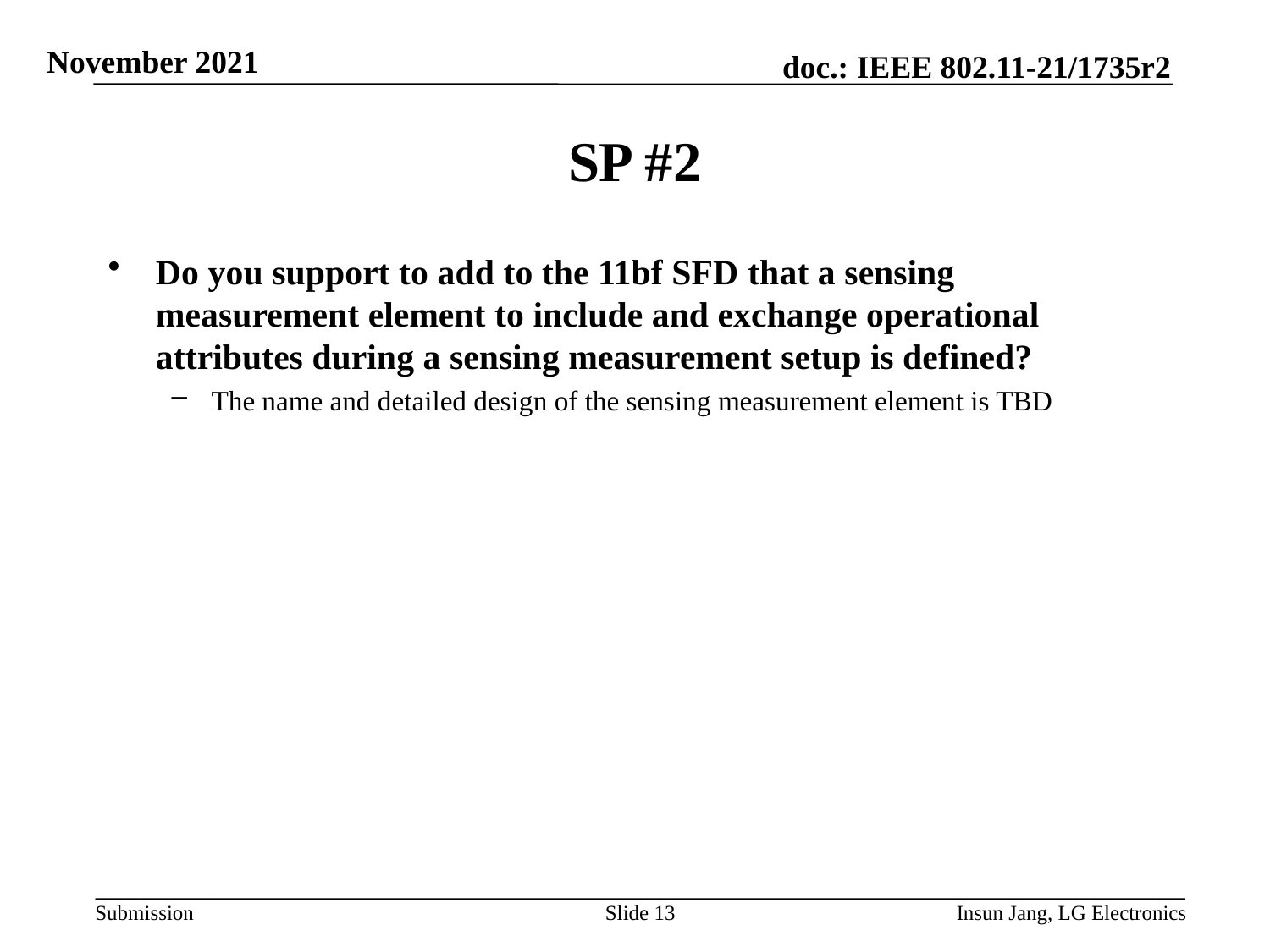

# SP #2
Do you support to add to the 11bf SFD that a sensing measurement element to include and exchange operational attributes during a sensing measurement setup is defined?
The name and detailed design of the sensing measurement element is TBD

Slide 13
Insun Jang, LG Electronics